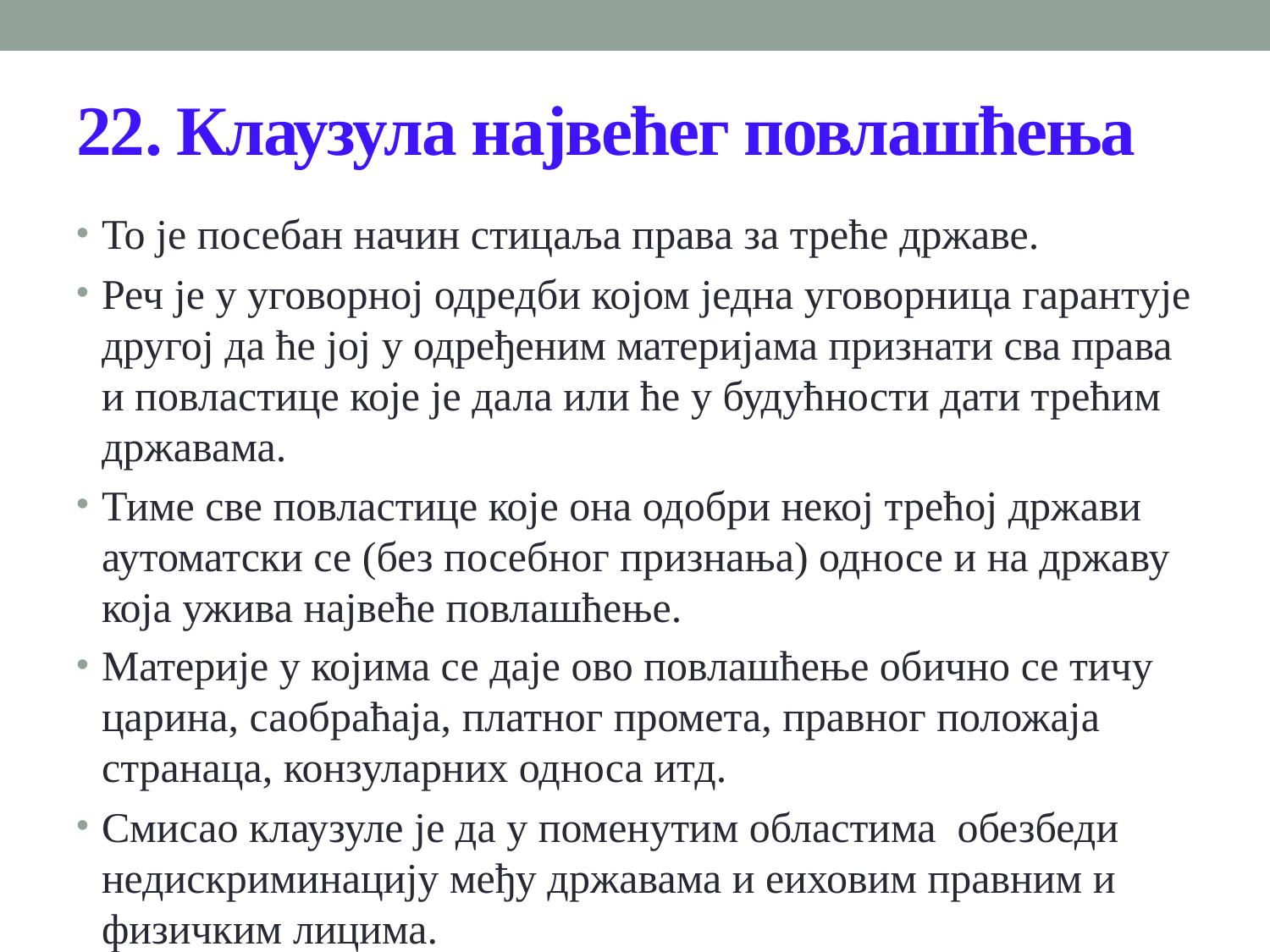

# 22. Клаузула највећег повлашћења
То је посебан начин стицаља права за треће државе.
Реч је у уговорној одредби којом једна уговорница гарантује другој да ће јој у одређеним материјама признати сва права и повластице које је дала или ће у будућности дати трећим државама.
Тиме све повластице које она одобри некој трећој држави аутоматски се (без посебног признања) односе и на државу која ужива највеће повлашћење.
Материје у којима се даје ово повлашћење обично се тичу царина, саобраћаја, платног промета, правног положаја странаца, конзуларних односа итд.
Смисао клаузуле је да у поменутим областима  обезбеди недискриминацију међу државама и еиховим правним и физичким лицима.